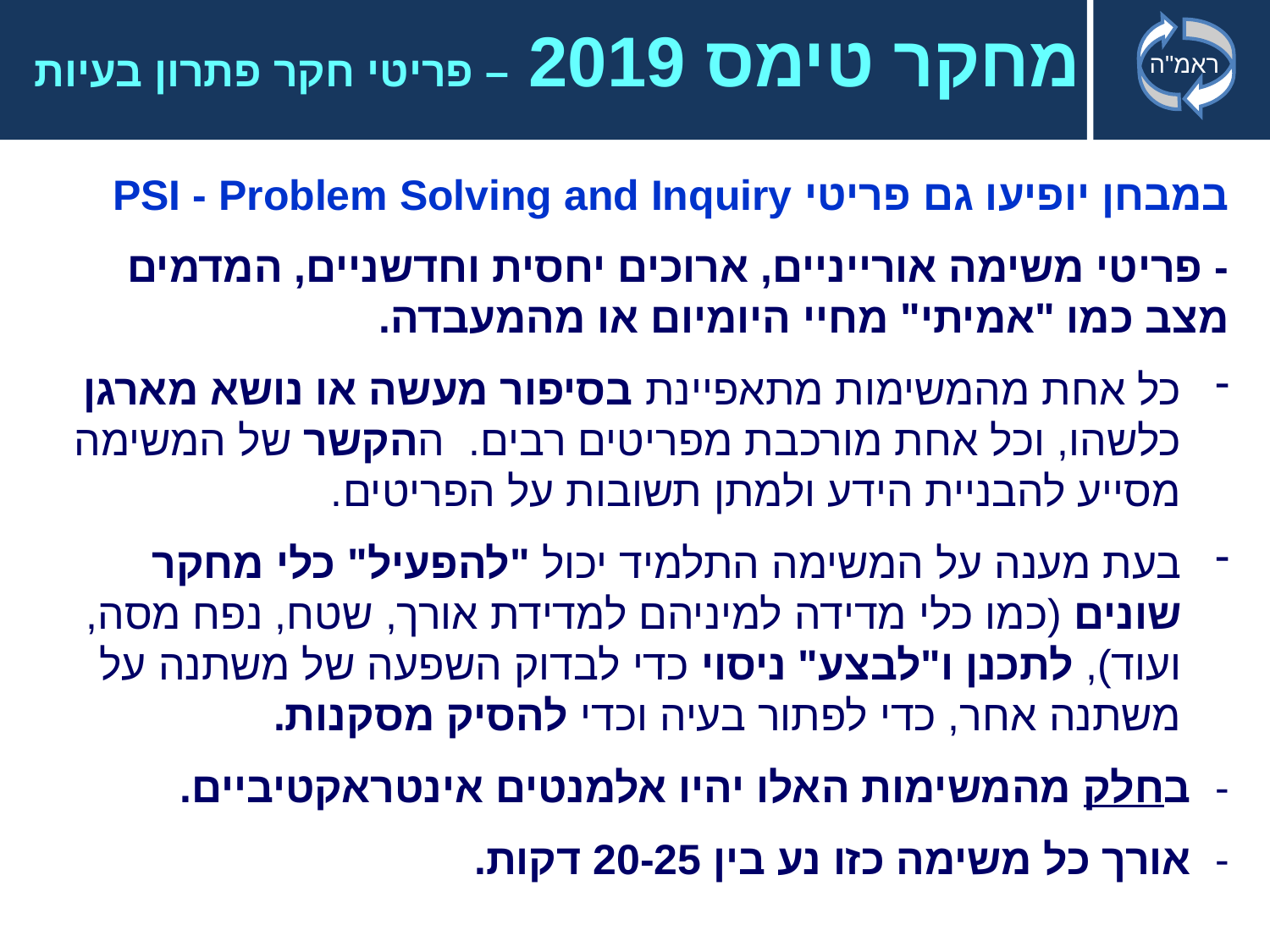

# מחקר טימס 2019 – פריטי חקר פתרון בעיות

במבחן יופיעו גם פריטי PSI - Problem Solving and Inquiry
- פריטי משימה אורייניים, ארוכים יחסית וחדשניים, המדמים מצב כמו "אמיתי" מחיי היומיום או מהמעבדה.
כל אחת מהמשימות מתאפיינת בסיפור מעשה או נושא מארגן כלשהו, וכל אחת מורכבת מפריטים רבים.  ההקשר של המשימה מסייע להבניית הידע ולמתן תשובות על הפריטים.
בעת מענה על המשימה התלמיד יכול "להפעיל" כלי מחקר שונים (כמו כלי מדידה למיניהם למדידת אורך, שטח, נפח מסה, ועוד), לתכנן ו"לבצע" ניסוי כדי לבדוק השפעה של משתנה על משתנה אחר, כדי לפתור בעיה וכדי להסיק מסקנות.
-  בחלק מהמשימות האלו יהיו אלמנטים אינטראקטיביים.
-  אורך כל משימה כזו נע בין 20-25 דקות.